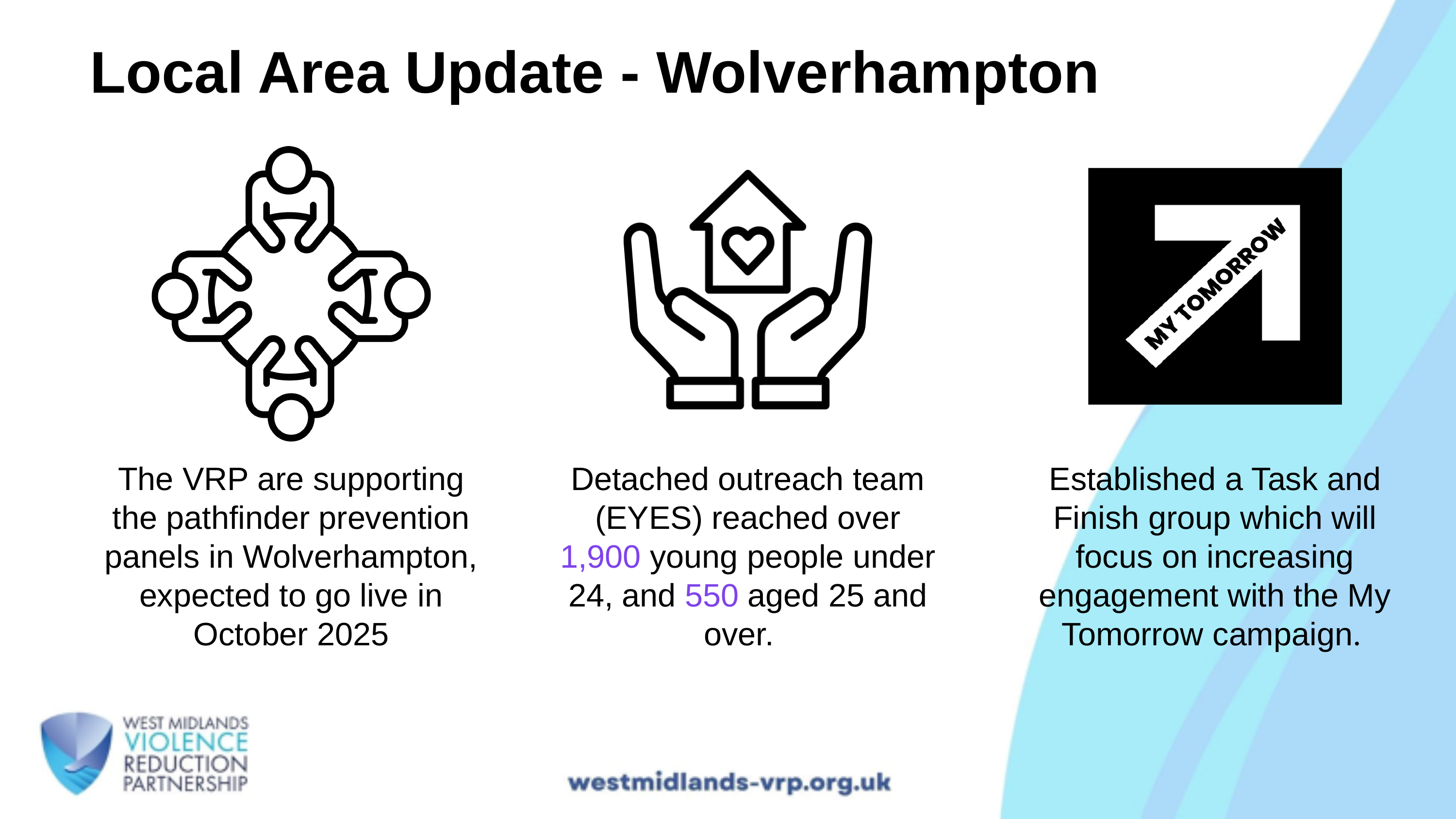

Local Area Update - Wolverhampton

The VRP are supporting the pathfinder prevention panels in Wolverhampton, expected to go live in October 2025
Detached outreach team (EYES) reached over 1,900 young people under 24, and 550 aged 25 and over.
Established a Task and Finish group which will focus on increasing engagement with the My Tomorrow campaign.